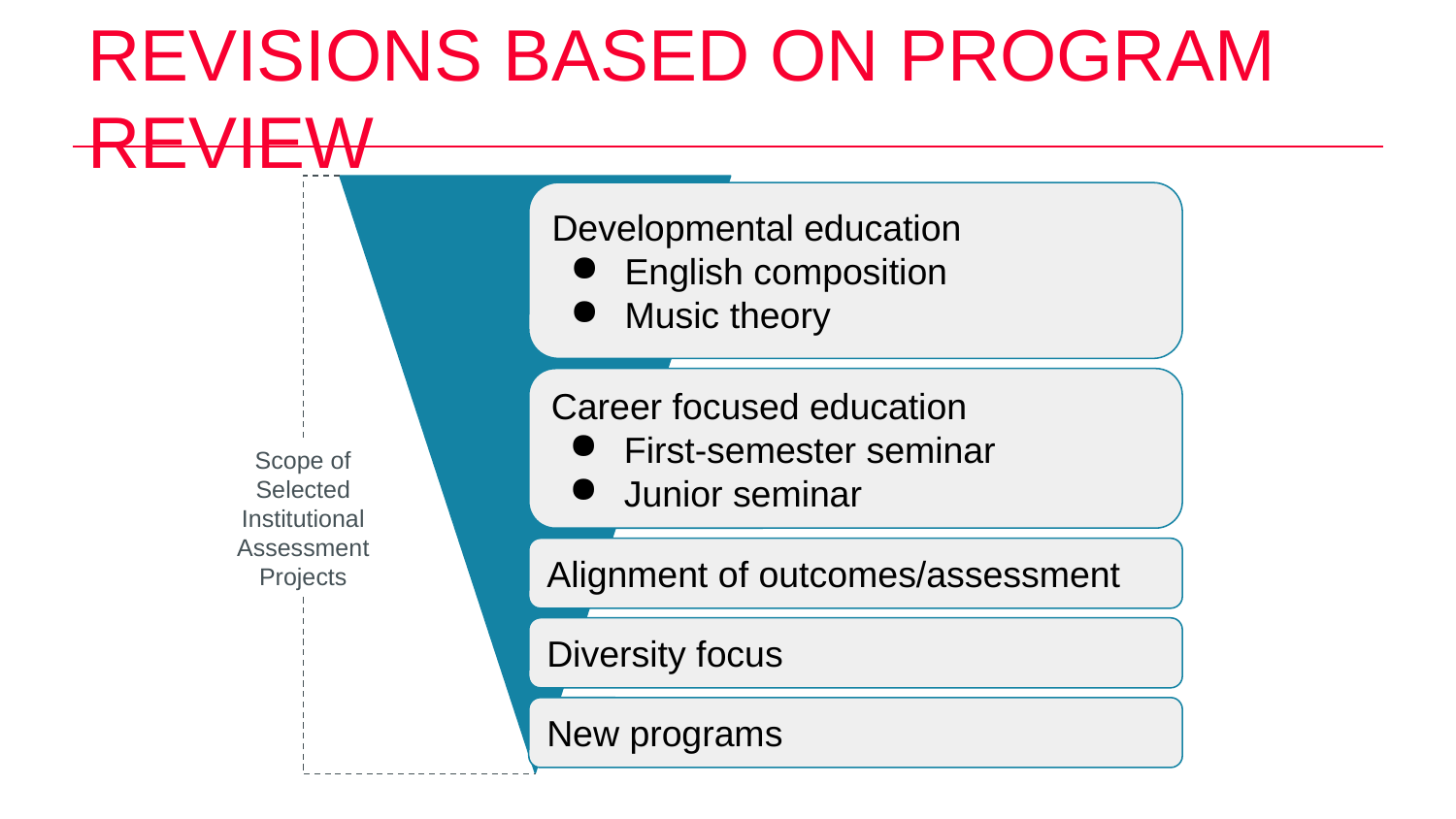

# Revisions Based on Program Review

Developmental education
English composition
Music theory

Career focused education
First-semester seminar
Junior seminar

Scope of Selected Institutional Assessment Projects
Alignment of outcomes/assessment
Diversity focus
New programs